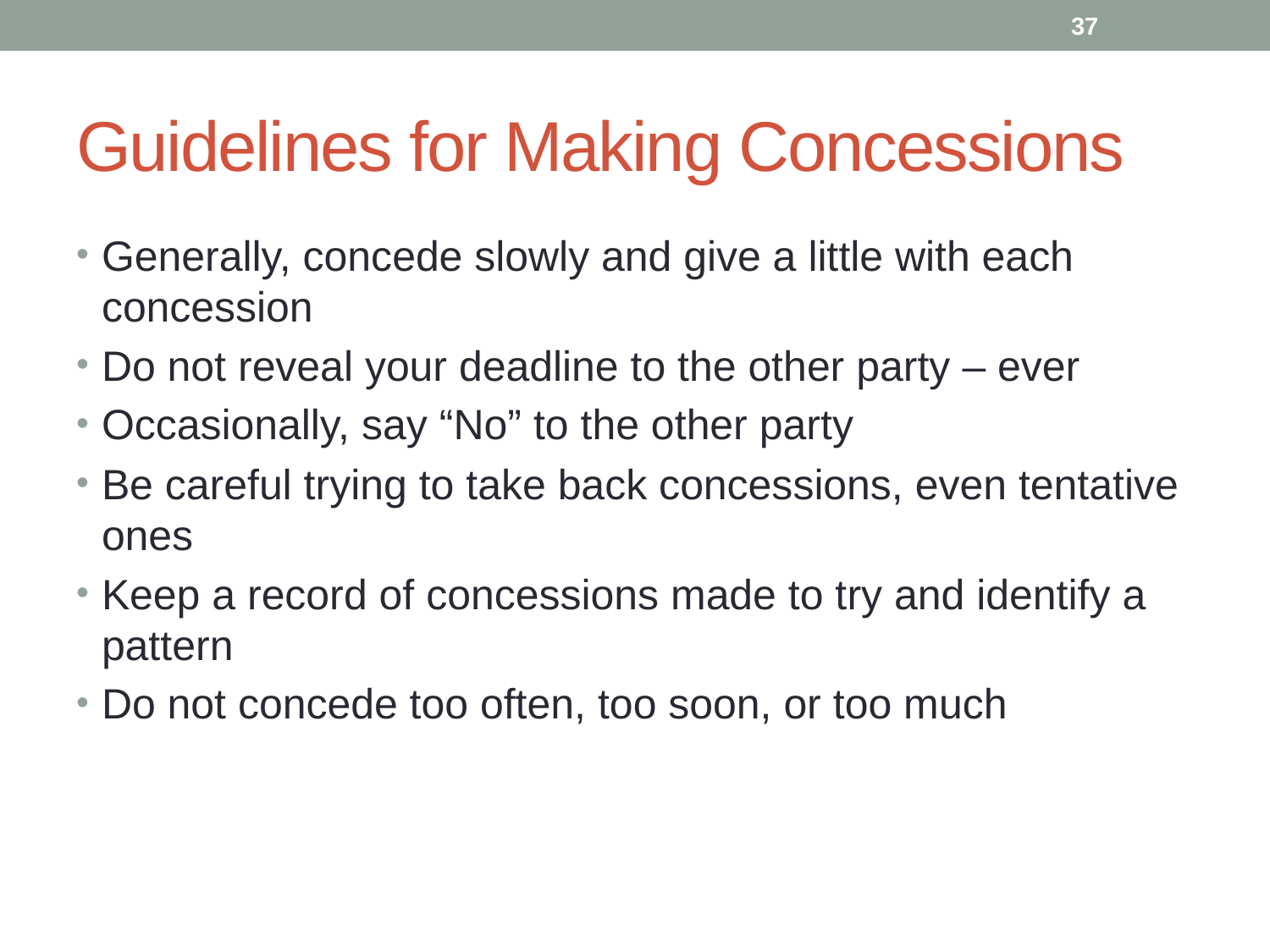

37
# Guidelines for Making Concessions
Generally, concede slowly and give a little with each concession
Do not reveal your deadline to the other party – ever
Occasionally, say “No” to the other party
Be careful trying to take back concessions, even tentative ones
Keep a record of concessions made to try and identify a pattern
Do not concede too often, too soon, or too much